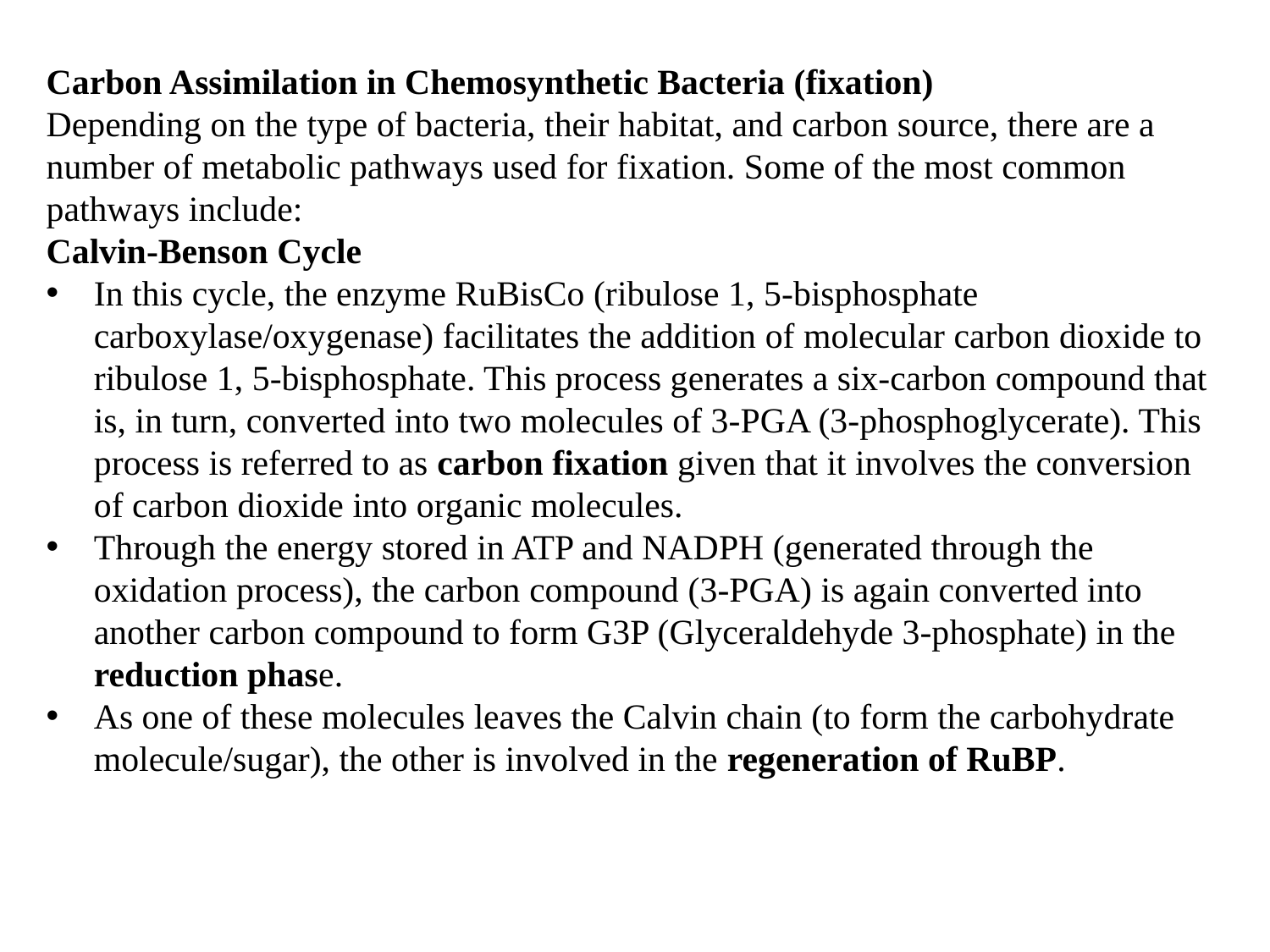

Carbon Assimilation in Chemosynthetic Bacteria (fixation)
Depending on the type of bacteria, their habitat, and carbon source, there are a number of metabolic pathways used for fixation. Some of the most common pathways include:
Calvin-Benson Cycle
In this cycle, the enzyme RuBisCo (ribulose 1, 5-bisphosphate carboxylase/oxygenase) facilitates the addition of molecular carbon dioxide to ribulose 1, 5-bisphosphate. This process generates a six-carbon compound that is, in turn, converted into two molecules of 3-PGA (3-phosphoglycerate). This process is referred to as carbon fixation given that it involves the conversion of carbon dioxide into organic molecules.
Through the energy stored in ATP and NADPH (generated through the oxidation process), the carbon compound (3-PGA) is again converted into another carbon compound to form G3P (Glyceraldehyde 3-phosphate) in the reduction phase.
As one of these molecules leaves the Calvin chain (to form the carbohydrate molecule/sugar), the other is involved in the regeneration of RuBP.